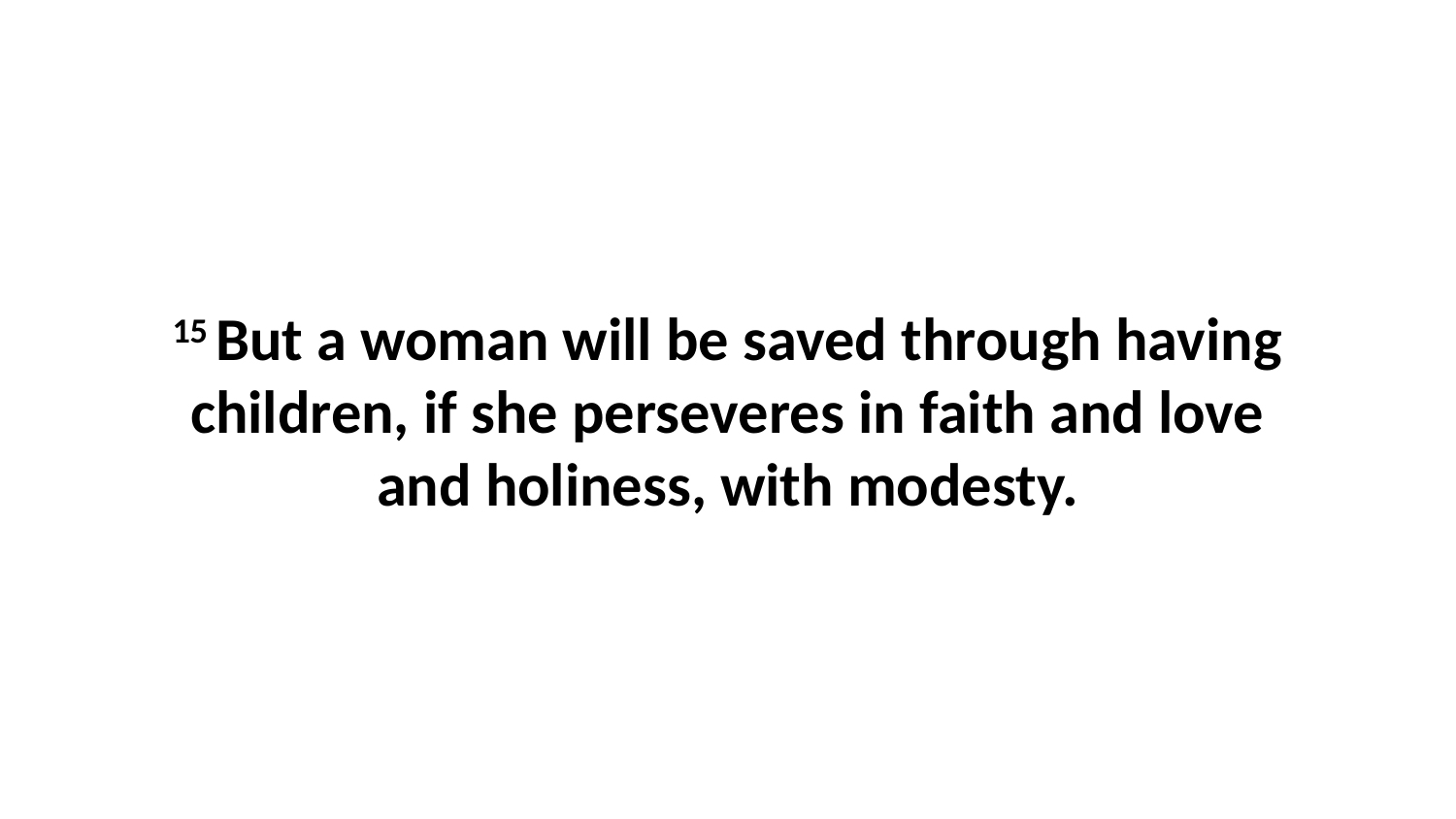

15 But a woman will be saved through having children, if she perseveres in faith and love and holiness, with modesty.